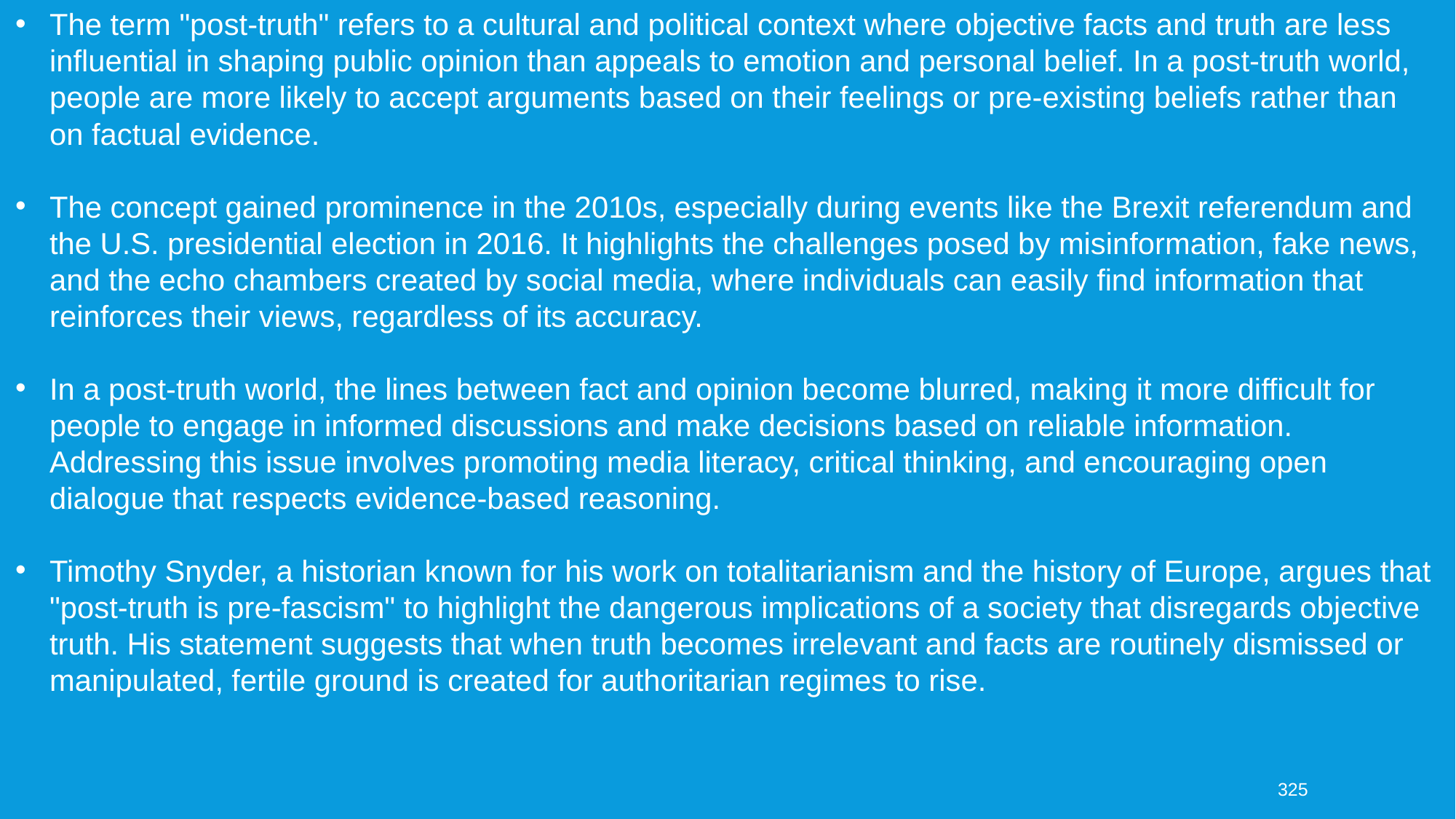

The term "post-truth" refers to a cultural and political context where objective facts and truth are less influential in shaping public opinion than appeals to emotion and personal belief. In a post-truth world, people are more likely to accept arguments based on their feelings or pre-existing beliefs rather than on factual evidence.

The concept gained prominence in the 2010s, especially during events like the Brexit referendum and the U.S. presidential election in 2016. It highlights the challenges posed by misinformation, fake news, and the echo chambers created by social media, where individuals can easily find information that reinforces their views, regardless of its accuracy.

In a post-truth world, the lines between fact and opinion become blurred, making it more difficult for people to engage in informed discussions and make decisions based on reliable information. Addressing this issue involves promoting media literacy, critical thinking, and encouraging open dialogue that respects evidence-based reasoning.

Timothy Snyder, a historian known for his work on totalitarianism and the history of Europe, argues that "post-truth is pre-fascism" to highlight the dangerous implications of a society that disregards objective truth. His statement suggests that when truth becomes irrelevant and facts are routinely dismissed or manipulated, fertile ground is created for authoritarian regimes to rise.

325